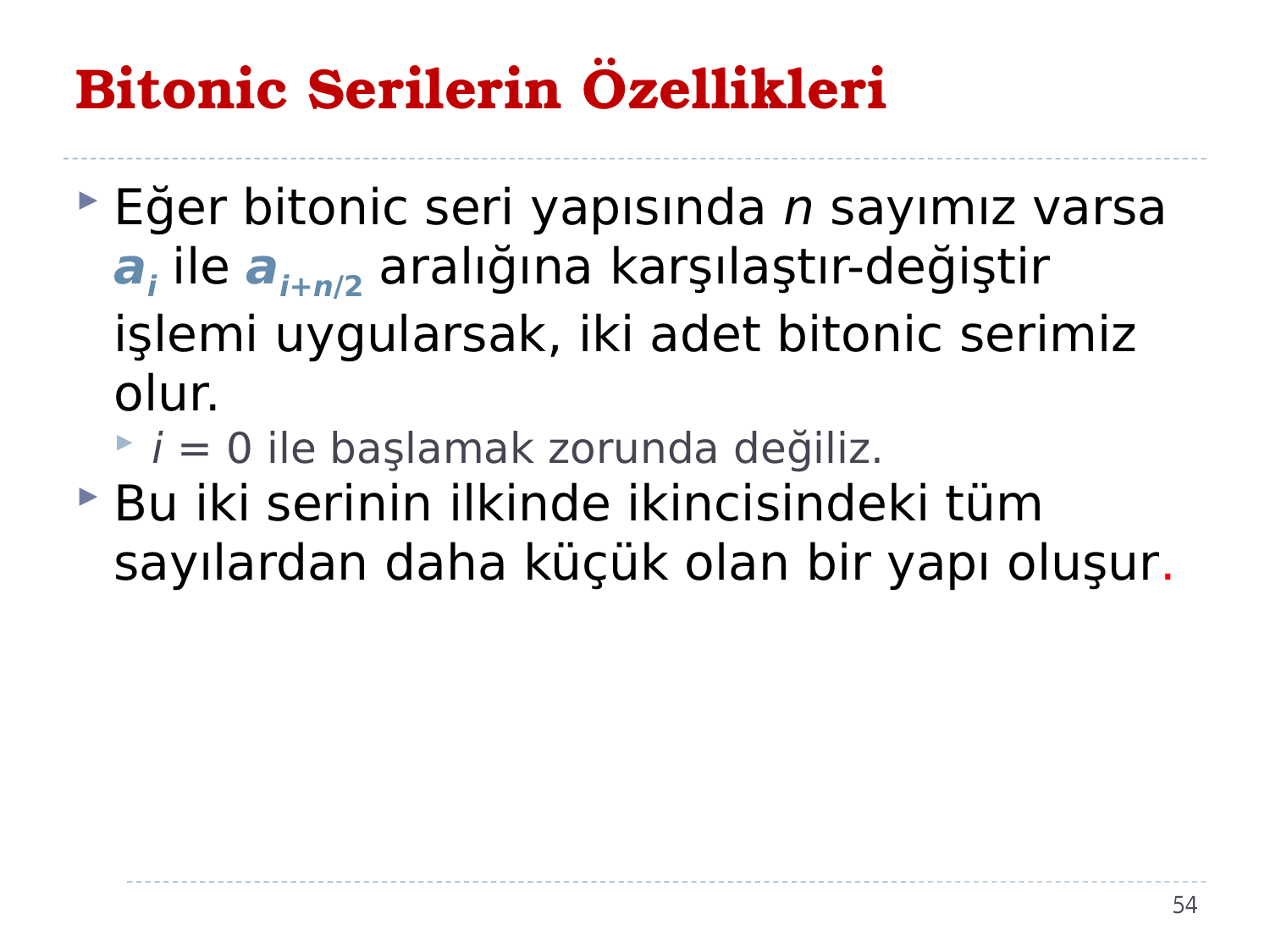

# Bitonic Serilerin Özellikleri
Eğer bitonic seri yapısında n sayımız varsa
ai ile ai+n/2 aralığına karşılaştır-değiştir işlemi uygularsak, iki adet bitonic serimiz olur.
i = 0 ile başlamak zorunda değiliz.
Bu iki serinin ilkinde ikincisindeki tüm sayılardan daha küçük olan bir yapı oluşur.

54